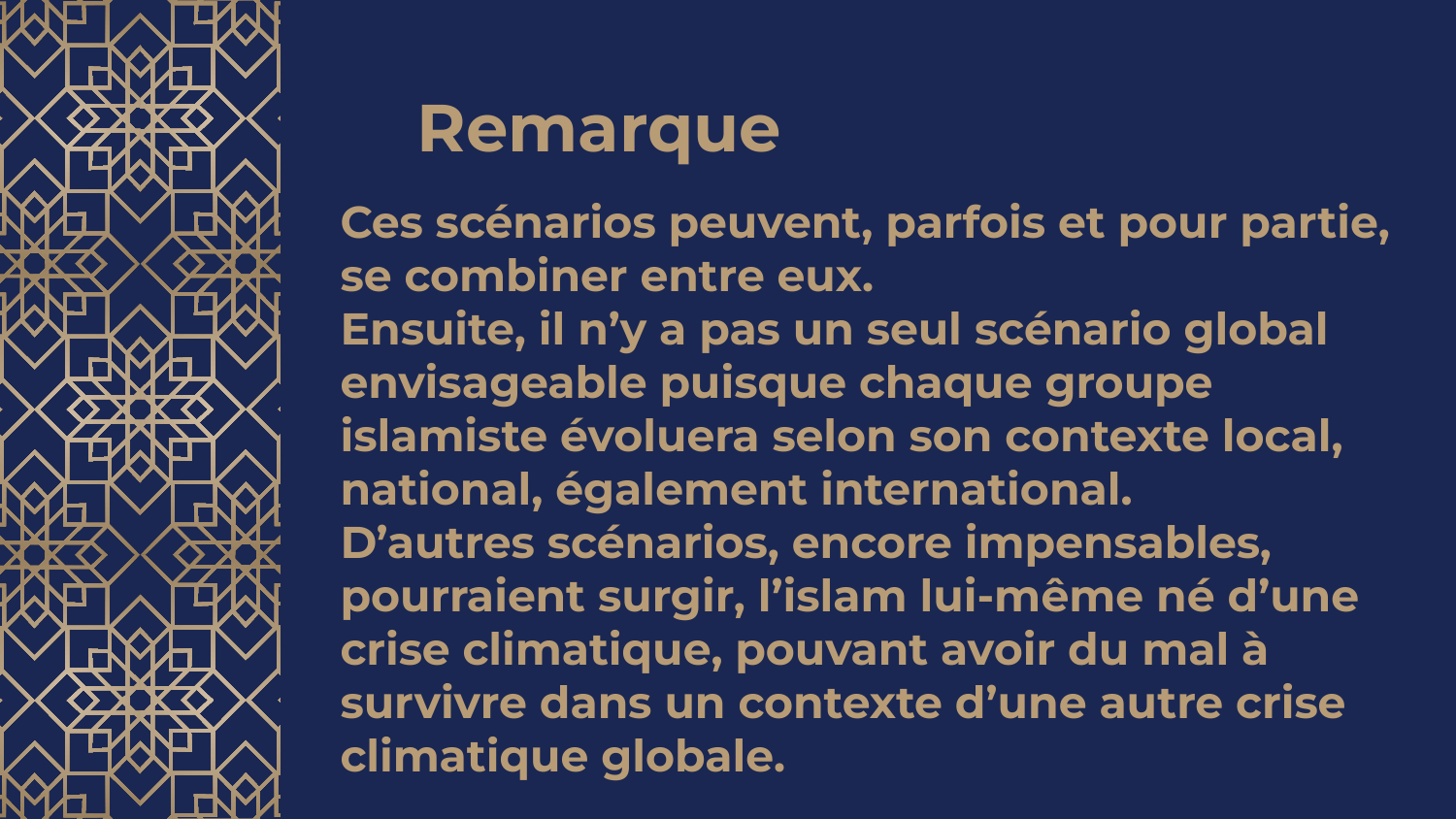

# Remarque
Ces scénarios peuvent, parfois et pour partie, se combiner entre eux.
Ensuite, il n’y a pas un seul scénario global envisageable puisque chaque groupe islamiste évoluera selon son contexte local, national, également international.
D’autres scénarios, encore impensables, pourraient surgir, l’islam lui-même né d’une crise climatique, pouvant avoir du mal à survivre dans un contexte d’une autre crise climatique globale.